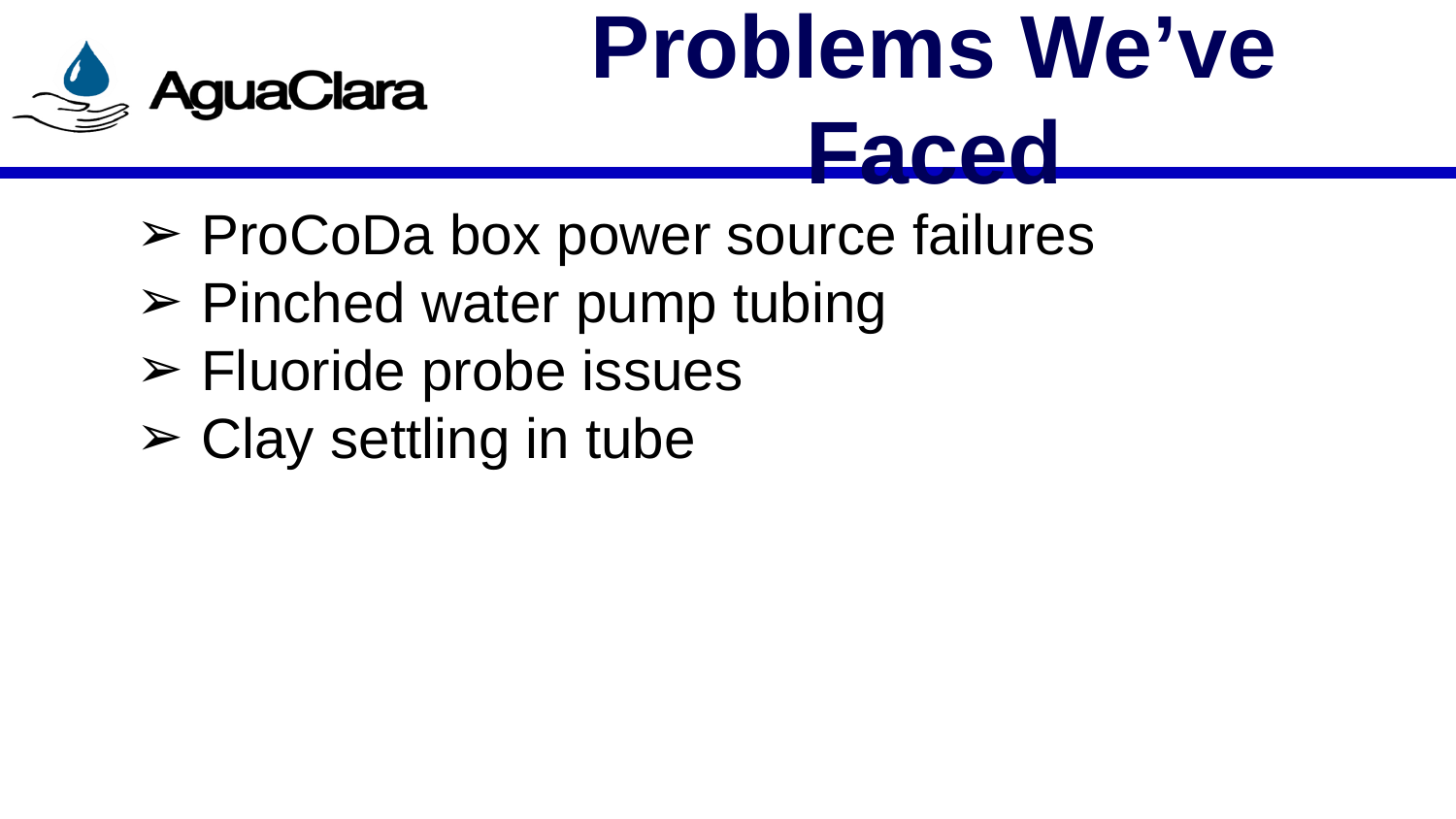

# Problems We’ve Faced

ProCoDa box power source failures
Pinched water pump tubing
Fluoride probe issues
Clay settling in tube